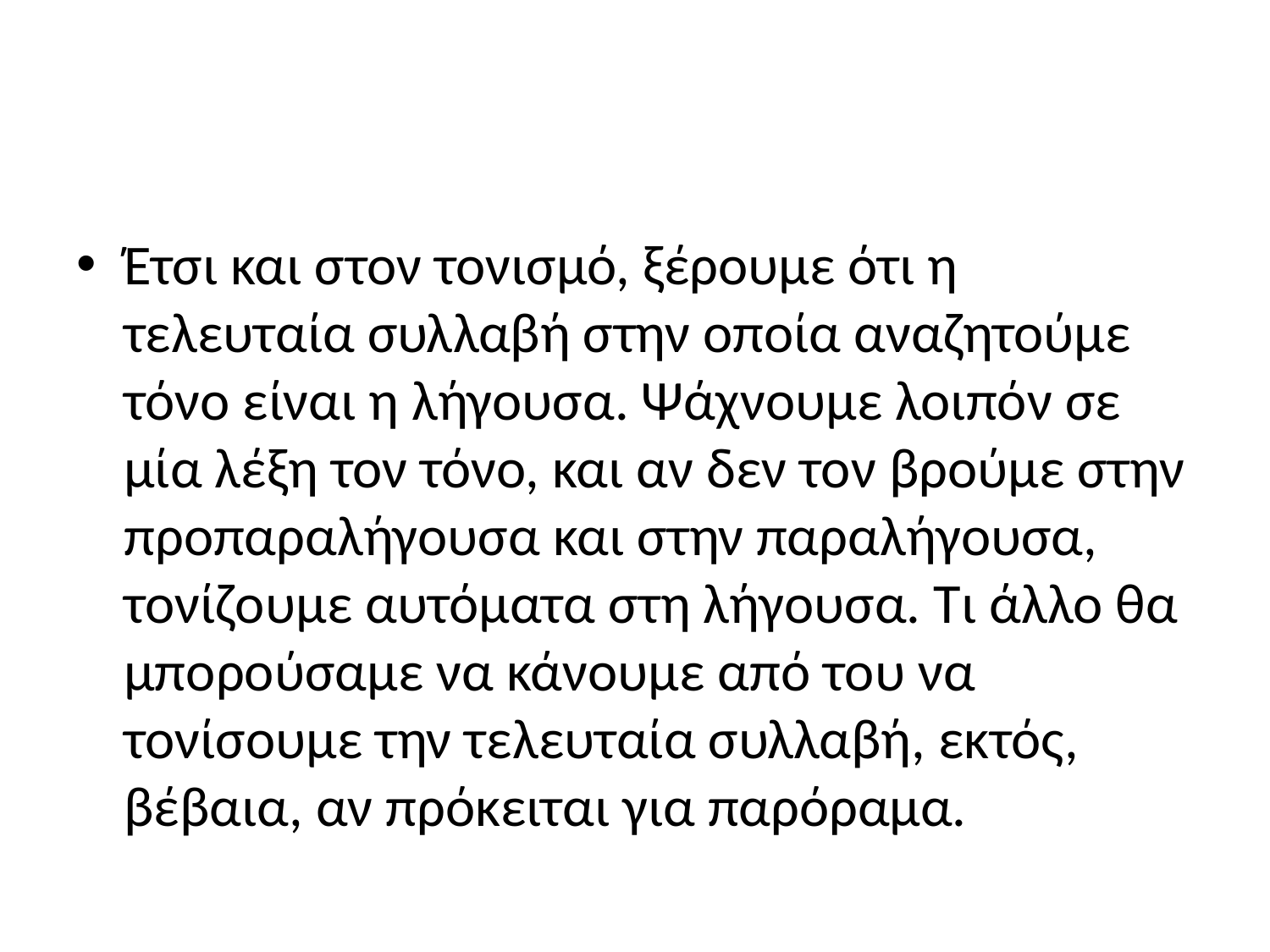

#
Έτσι και στον τονισμό, ξέρουμε ότι η τελευταία συλλαβή στην οποία αναζητούμε τόνο είναι η λήγουσα. Ψάχνουμε λοιπόν σε μία λέξη τον τόνο, και αν δεν τον βρούμε στην προπαραλήγουσα και στην παραλήγουσα, τονίζουμε αυτόματα στη λήγουσα. Τι άλλο θα μπορούσαμε να κάνουμε από του να τονίσουμε την τελευταία συλλαβή, εκτός, βέβαια, αν πρόκειται για παρόραμα.